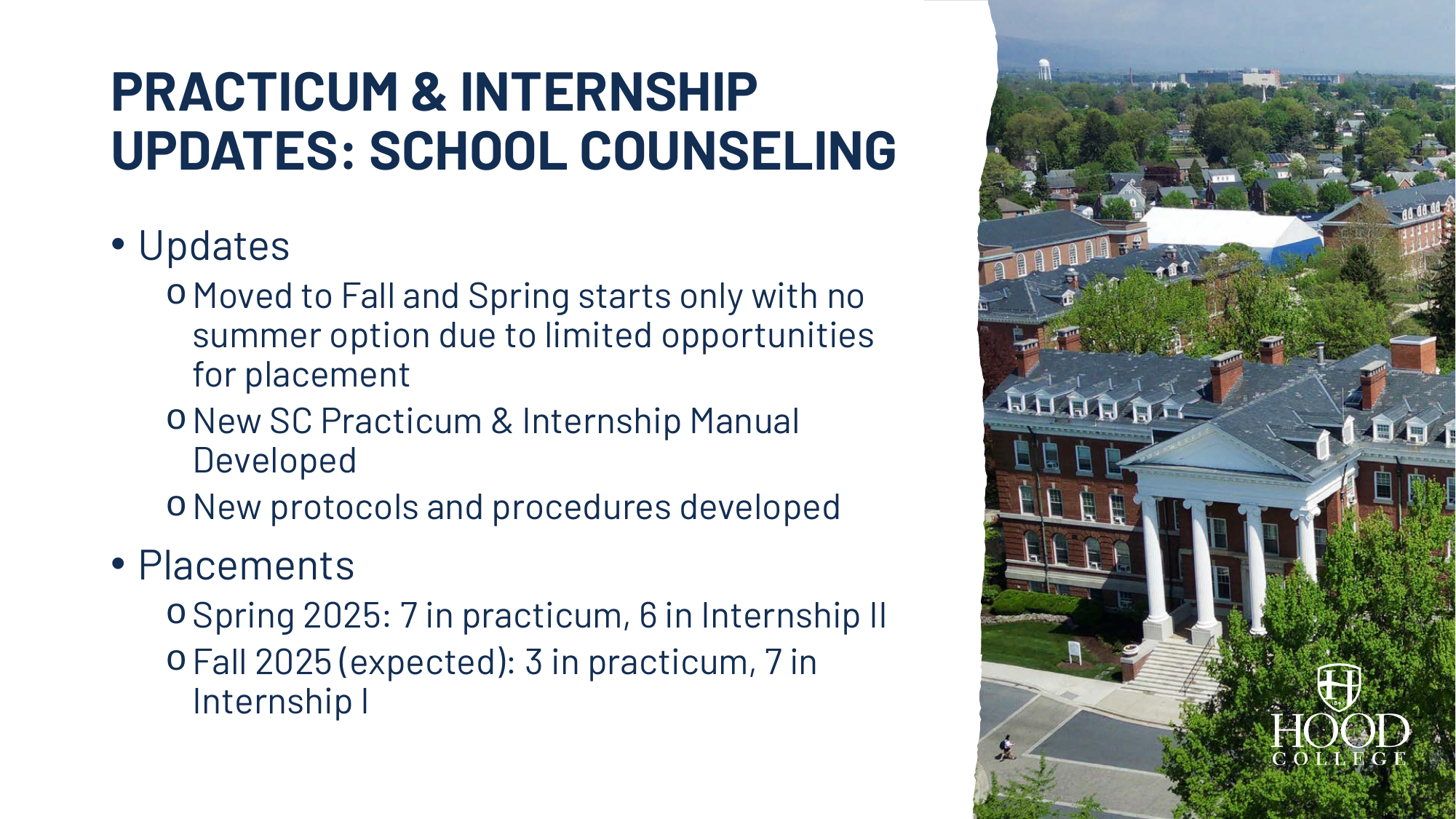

# Practicum & internship updates: School Counseling
Updates
Moved to Fall and Spring starts only with no summer option due to limited opportunities for placement
New SC Practicum & Internship Manual Developed
New protocols and procedures developed
Placements
Spring 2025: 7 in practicum, 6 in Internship II
Fall 2025 (expected): 3 in practicum, 7 in Internship I